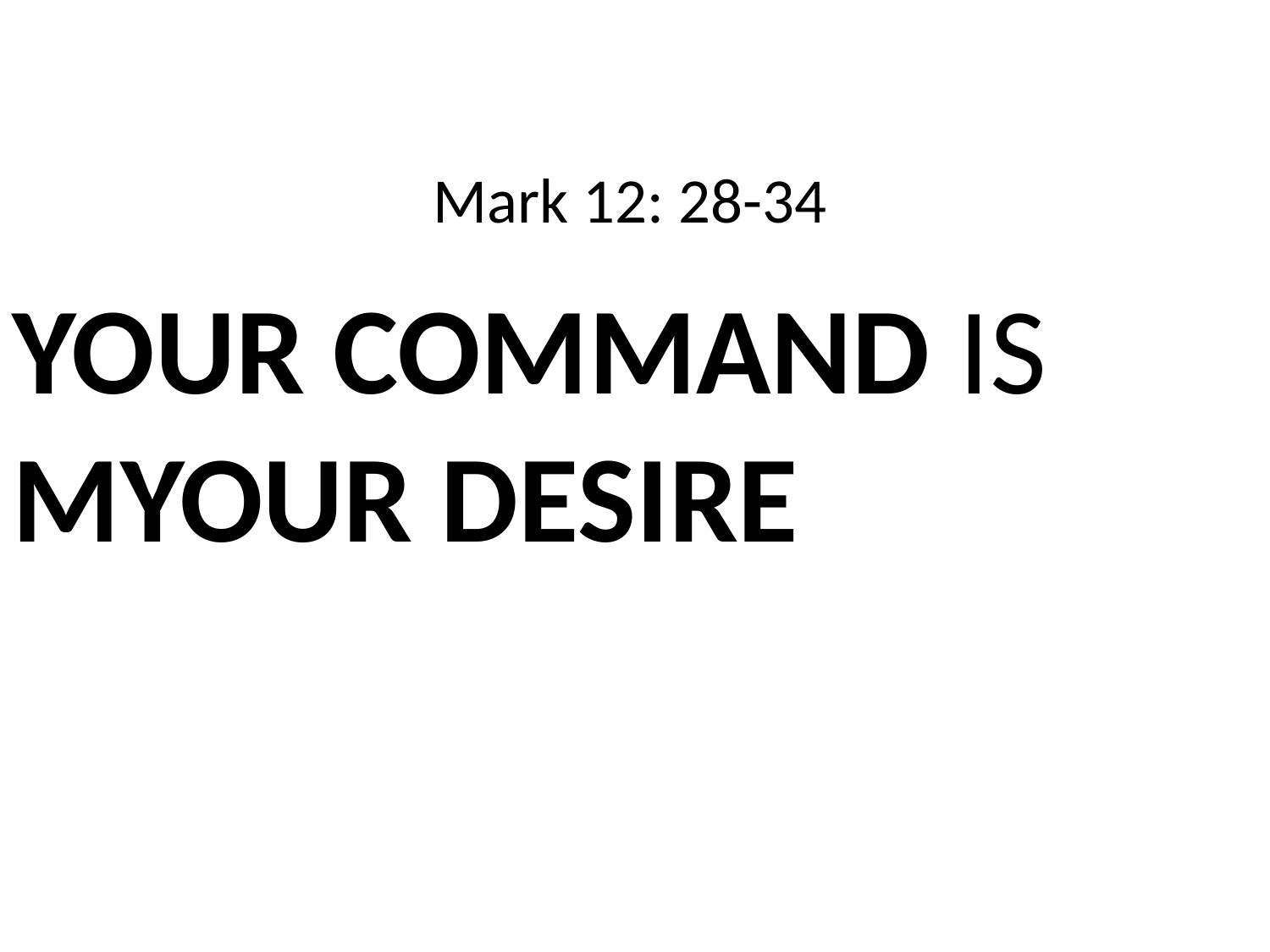

Mark 12: 28-34
YOUR COMMAND IS
MYOUR DESIRE